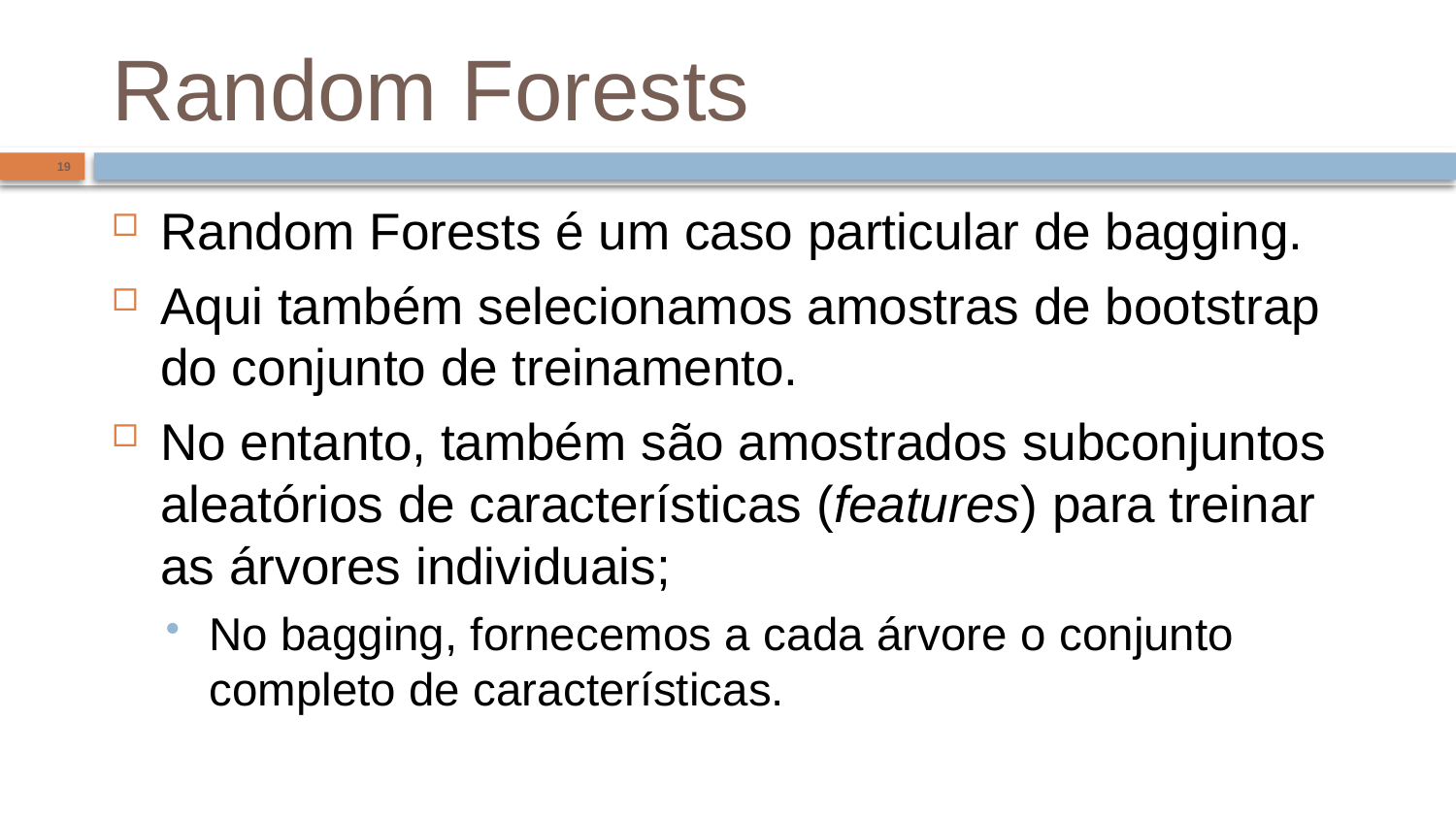

# Random Forests
19
Random Forests é um caso particular de bagging.
Aqui também selecionamos amostras de bootstrap do conjunto de treinamento.
No entanto, também são amostrados subconjuntos aleatórios de características (features) para treinar as árvores individuais;
No bagging, fornecemos a cada árvore o conjunto completo de características.